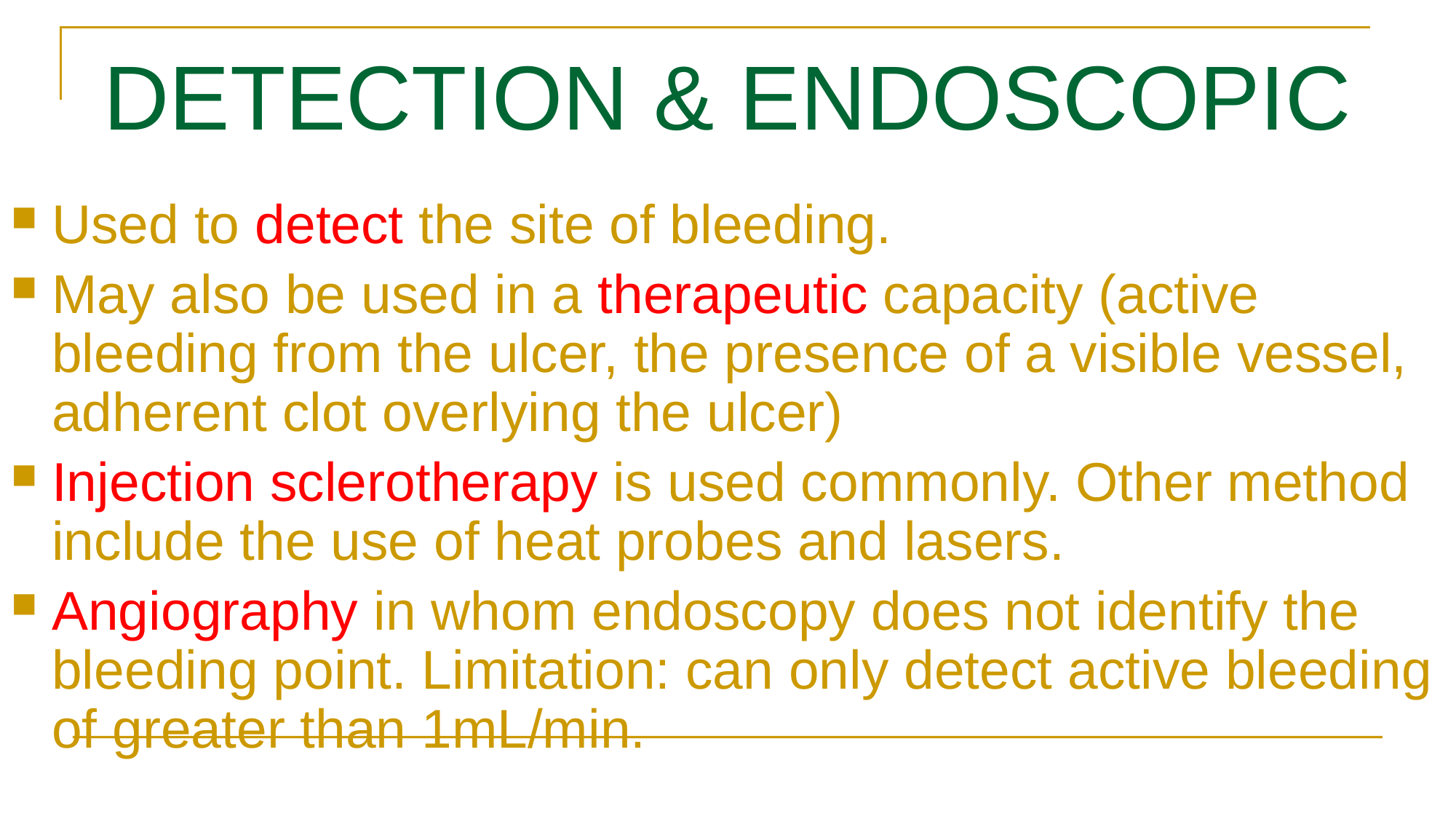

# DETECTION & ENDOSCOPIC
Used to detect the site of bleeding.
May also be used in a therapeutic capacity (active bleeding from the ulcer, the presence of a visible vessel, adherent clot overlying the ulcer)
Injection sclerotherapy is used commonly. Other method include the use of heat probes and lasers.
Angiography in whom endoscopy does not identify the bleeding point. Limitation: can only detect active bleeding of greater than 1mL/min.